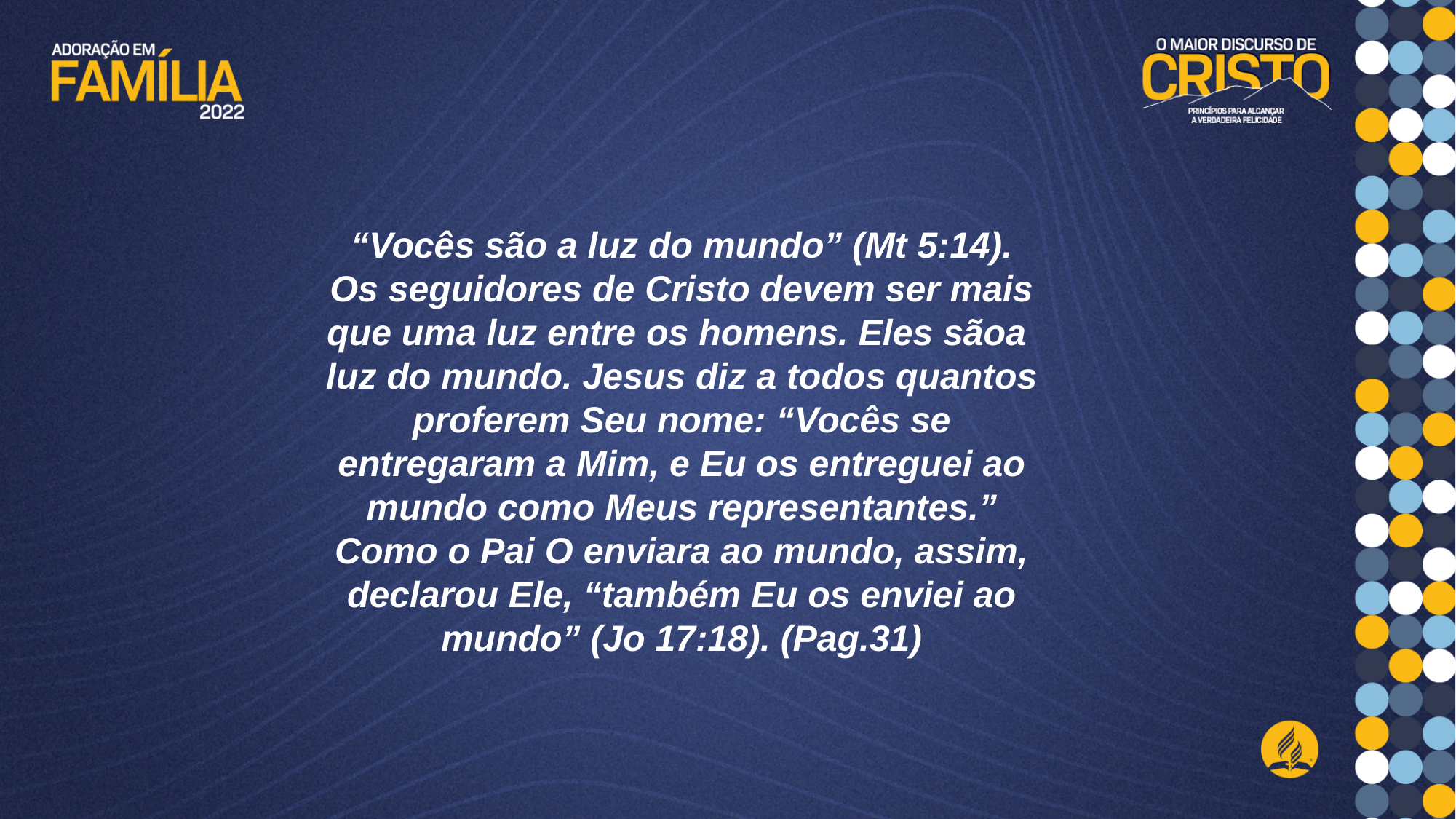

“Vocês são a luz do mundo” (Mt 5:14). Os seguidores de Cristo devem ser mais que uma luz entre os homens. Eles sãoa  luz do mundo. Jesus diz a todos quantos proferem Seu nome: “Vocês se entregaram a Mim, e Eu os entreguei ao mundo como Meus representantes.” Como o Pai O enviara ao mundo, assim, declarou Ele, “também Eu os enviei ao mundo” (Jo 17:18). (Pag.31)